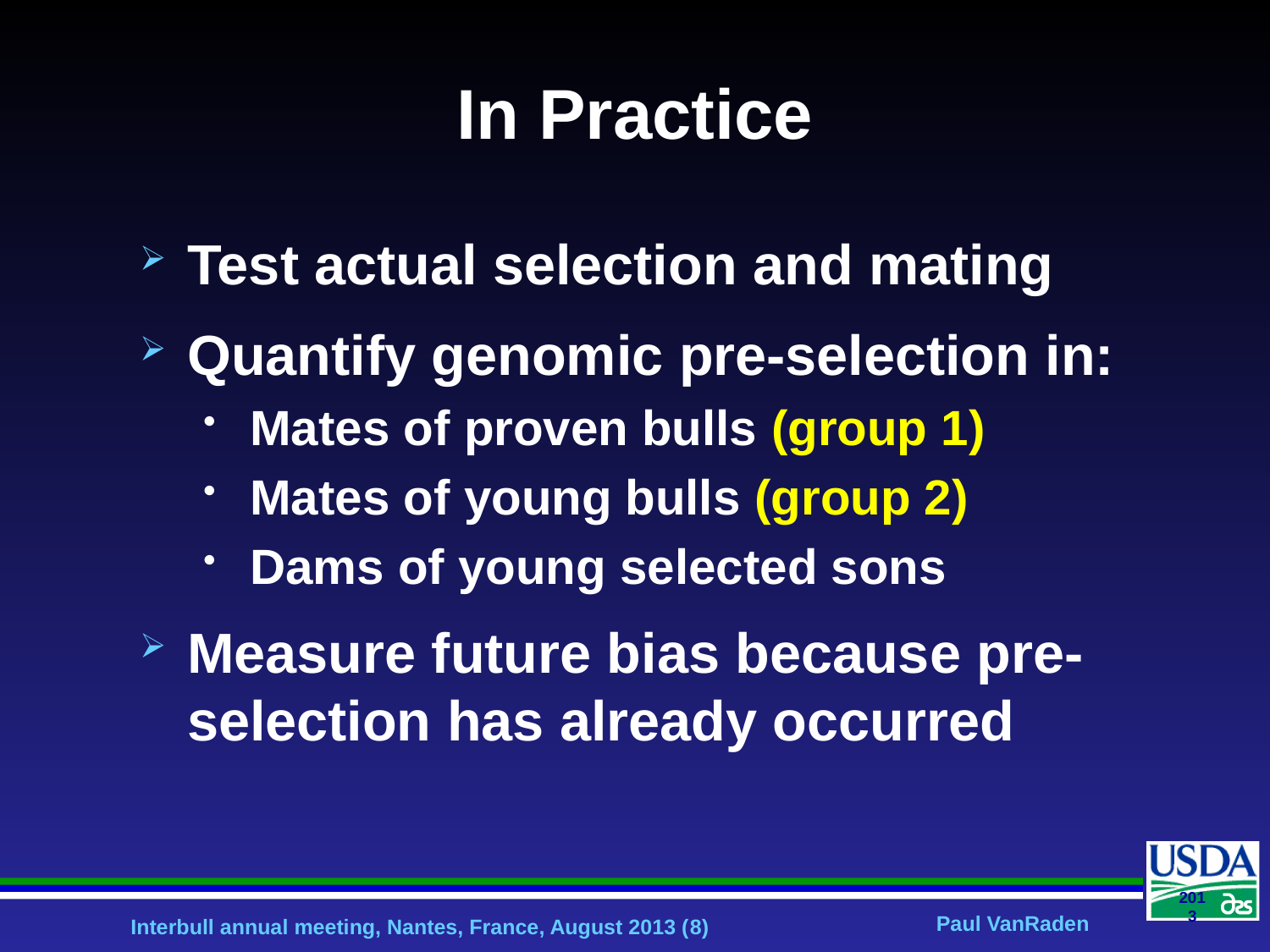

# In Practice
Test actual selection and mating
Quantify genomic pre-selection in:
Mates of proven bulls (group 1)
Mates of young bulls (group 2)
Dams of young selected sons
Measure future bias because pre-selection has already occurred